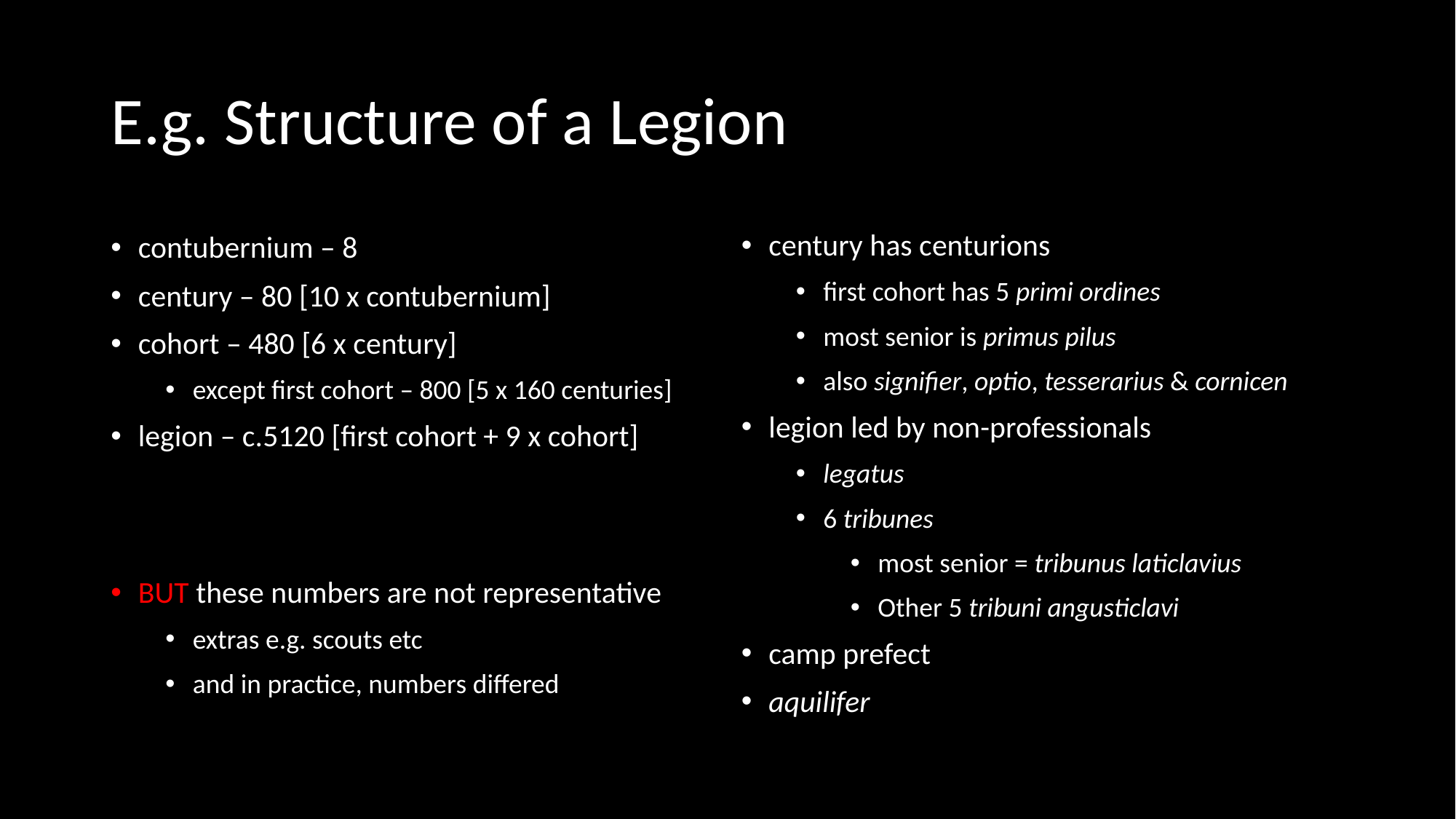

# E.g. Structure of a Legion
century has centurions
first cohort has 5 primi ordines
most senior is primus pilus
also signifier, optio, tesserarius & cornicen
legion led by non-professionals
legatus
6 tribunes
most senior = tribunus laticlavius
Other 5 tribuni angusticlavi
camp prefect
aquilifer

contubernium – 8
century – 80 [10 x contubernium]
cohort – 480 [6 x century]
except first cohort – 800 [5 x 160 centuries]
legion – c.5120 [first cohort + 9 x cohort]

BUT these numbers are not representative
extras e.g. scouts etc
and in practice, numbers differed